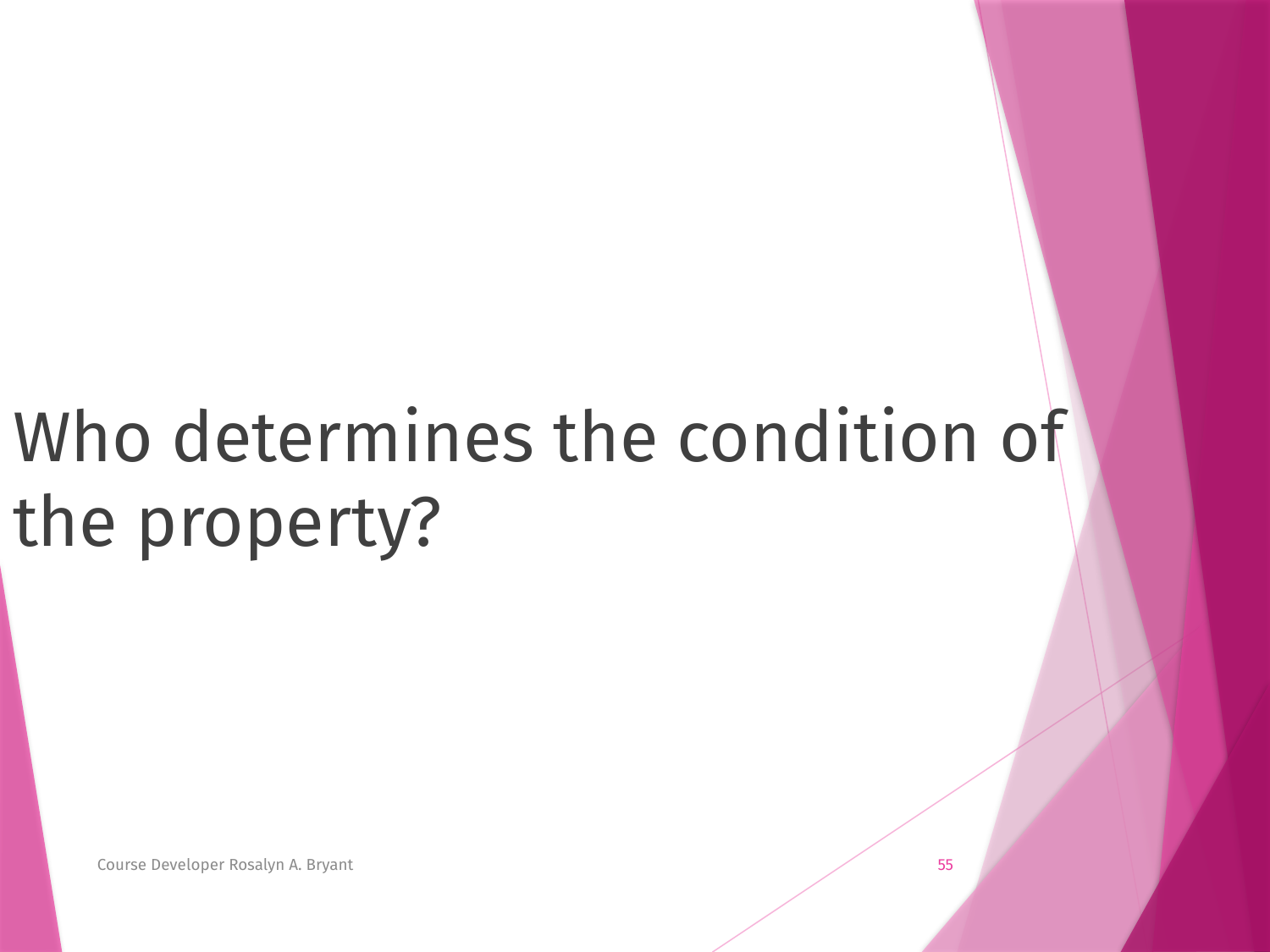

Who determines the condition of      the property?
Course Developer Rosalyn A. Bryant
55